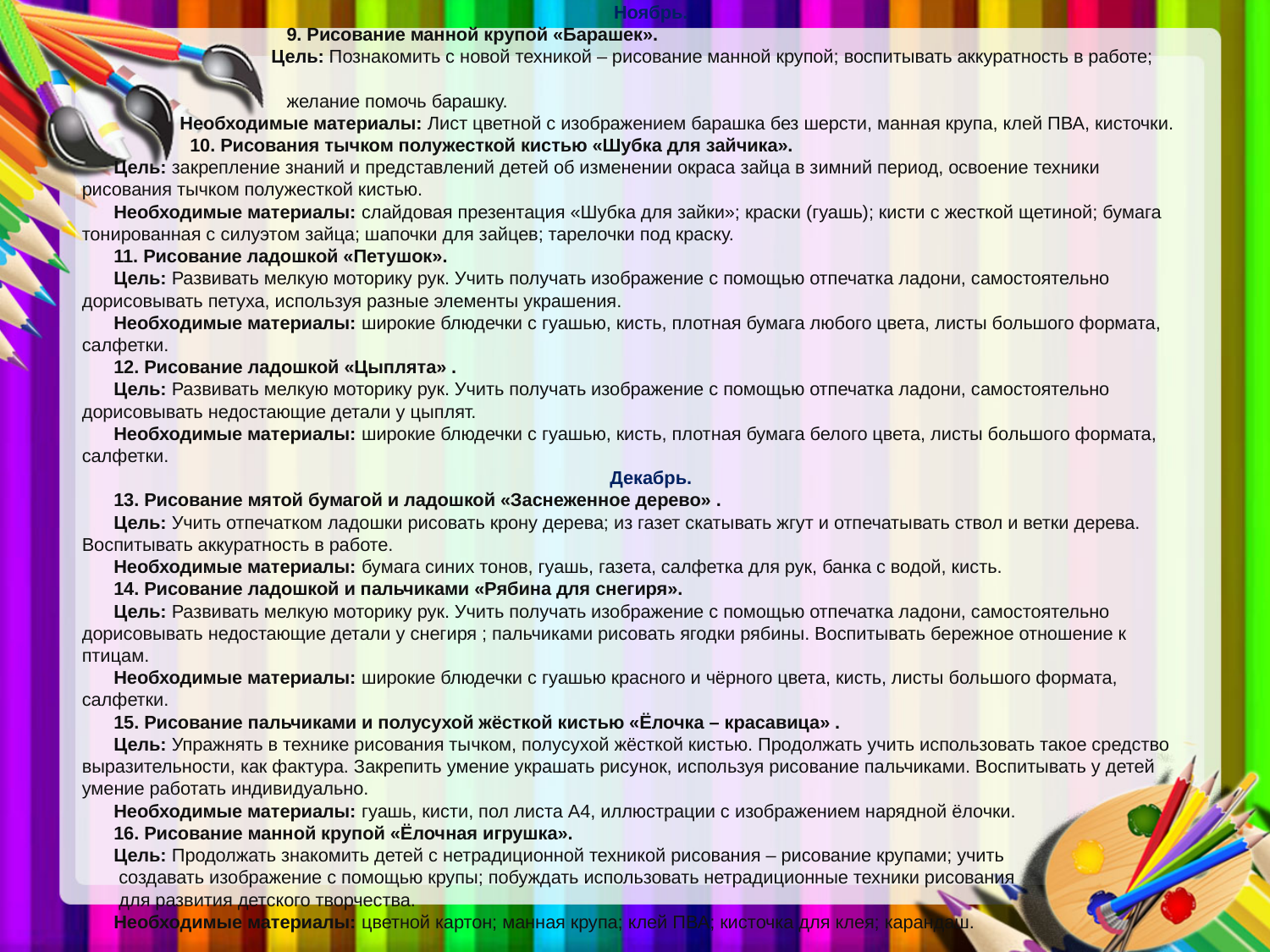

Ноябрь.
                                  9. Рисование манной крупой «Барашек».
                               Цель: Познакомить с новой техникой – рисование манной крупой; воспитывать аккуратность в работе;
                                  желание помочь барашку.
             Необходимые материалы: Лист цветной с изображением барашка без шерсти, манная крупа, клей ПВА, кисточки.
               10. Рисования тычком полужесткой кистью «Шубка для зайчика».
Цель: закрепление знаний и представлений детей об изменении окраса зайца в зимний период, освоение техники рисования тычком полужесткой кистью.
Необходимые материалы: слайдовая презентация «Шубка для зайки»; краски (гуашь); кисти с жесткой щетиной; бумага тонированная с силуэтом зайца; шапочки для зайцев; тарелочки под краску.
11. Рисование ладошкой «Петушок».
Цель: Развивать мелкую моторику рук. Учить получать изображение с помощью отпечатка ладони, самостоятельно дорисовывать петуха, используя разные элементы украшения.
Необходимые материалы: широкие блюдечки с гуашью, кисть, плотная бумага любого цвета, листы большого формата, салфетки.
12. Рисование ладошкой «Цыплята» .
Цель: Развивать мелкую моторику рук. Учить получать изображение с помощью отпечатка ладони, самостоятельно дорисовывать недостающие детали у цыплят.
Необходимые материалы: широкие блюдечки с гуашью, кисть, плотная бумага белого цвета, листы большого формата, салфетки.
Декабрь.
13. Рисование мятой бумагой и ладошкой «Заснеженное дерево» .
Цель: Учить отпечатком ладошки рисовать крону дерева; из газет скатывать жгут и отпечатывать ствол и ветки дерева. Воспитывать аккуратность в работе.
Необходимые материалы: бумага синих тонов, гуашь, газета, салфетка для рук, банка с водой, кисть.
14. Рисование ладошкой и пальчиками «Рябина для снегиря».
Цель: Развивать мелкую моторику рук. Учить получать изображение с помощью отпечатка ладони, самостоятельно дорисовывать недостающие детали у снегиря ; пальчиками рисовать ягодки рябины. Воспитывать бережное отношение к птицам.
Необходимые материалы: широкие блюдечки с гуашью красного и чёрного цвета, кисть, листы большого формата, салфетки.
15. Рисование пальчиками и полусухой жёсткой кистью «Ёлочка – красавица» .
Цель: Упражнять в технике рисования тычком, полусухой жёсткой кистью. Продолжать учить использовать такое средство выразительности, как фактура. Закрепить умение украшать рисунок, используя рисование пальчиками. Воспитывать у детей умение работать индивидуально.
Необходимые материалы: гуашь, кисти, пол листа А4, иллюстрации с изображением нарядной ёлочки.
16. Рисование манной крупой «Ёлочная игрушка».
Цель: Продолжать знакомить детей с нетрадиционной техникой рисования – рисование крупами; учить
 создавать изображение с помощью крупы; побуждать использовать нетрадиционные техники рисования
 для развития детского творчества.
Необходимые материалы: цветной картон; манная крупа; клей ПВА; кисточка для клея; карандаш.